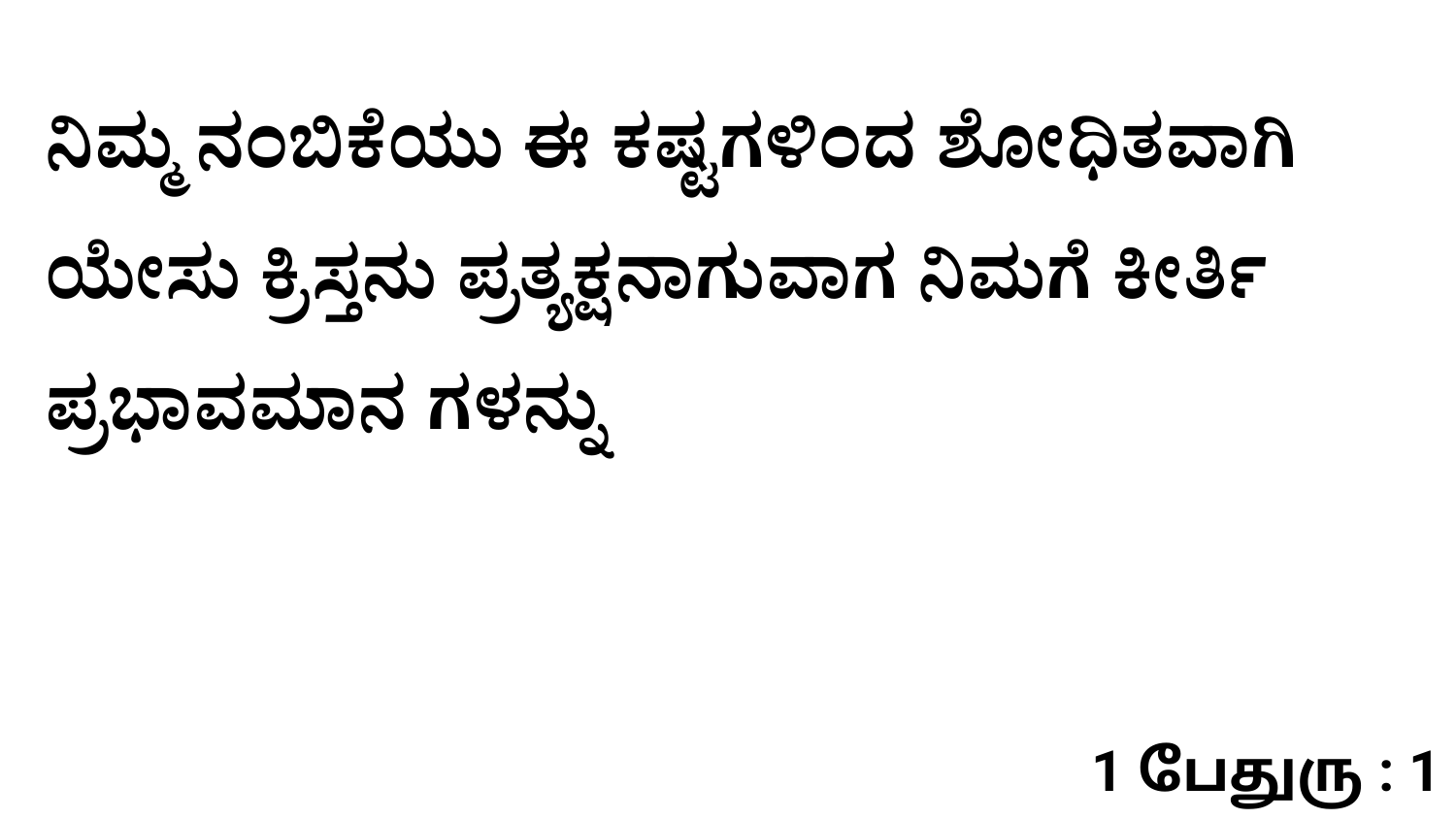

ನಿಮ್ಮ ನಂಬಿಕೆಯು ಈ ಕಷ್ಟಗಳಿಂದ ಶೋಧಿತವಾಗಿ ಯೇಸು ಕ್ರಿಸ್ತನು ಪ್ರತ್ಯಕ್ಷನಾಗುವಾಗ ನಿಮಗೆ ಕೀರ್ತಿ ಪ್ರಭಾವಮಾನ ಗಳನ್ನು
1 பேதுரு : 1